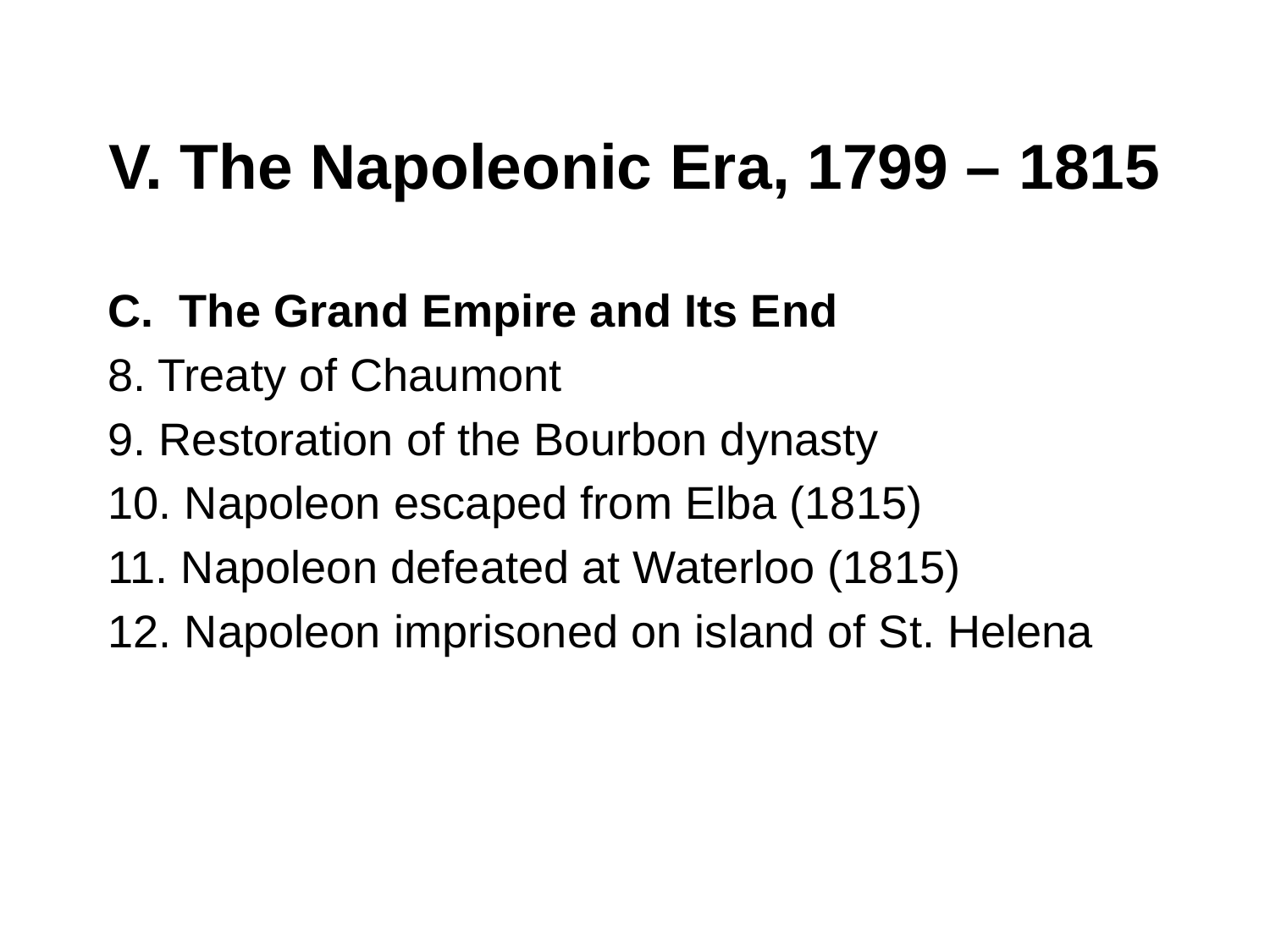

# V. The Napoleonic Era, 1799 – 1815
The Grand Empire and Its End
8. Treaty of Chaumont
9. Restoration of the Bourbon dynasty
10. Napoleon escaped from Elba (1815)
11. Napoleon defeated at Waterloo (1815)
12. Napoleon imprisoned on island of St. Helena